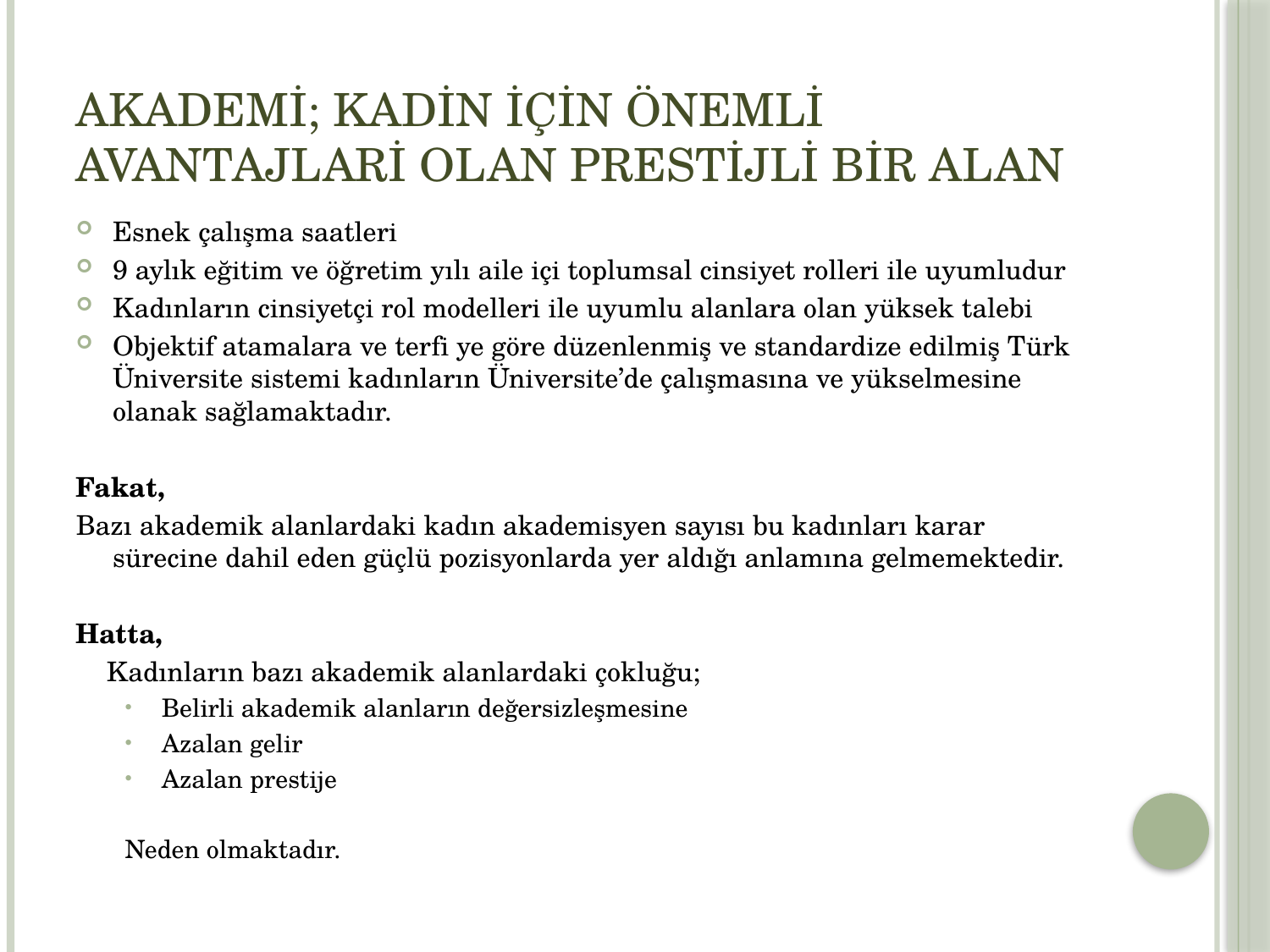

# Akademi; kadin için önemli avantajlari olan prestijli bir alan
Esnek çalışma saatleri
9 aylık eğitim ve öğretim yılı aile içi toplumsal cinsiyet rolleri ile uyumludur
Kadınların cinsiyetçi rol modelleri ile uyumlu alanlara olan yüksek talebi
Objektif atamalara ve terfi ye göre düzenlenmiş ve standardize edilmiş Türk Üniversite sistemi kadınların Üniversite’de çalışmasına ve yükselmesine olanak sağlamaktadır.

Fakat,
Bazı akademik alanlardaki kadın akademisyen sayısı bu kadınları karar sürecine dahil eden güçlü pozisyonlarda yer aldığı anlamına gelmemektedir.

Hatta,
    Kadınların bazı akademik alanlardaki çokluğu;
Belirli akademik alanların değersizleşmesine
Azalan gelir
Azalan prestije

Neden olmaktadır.